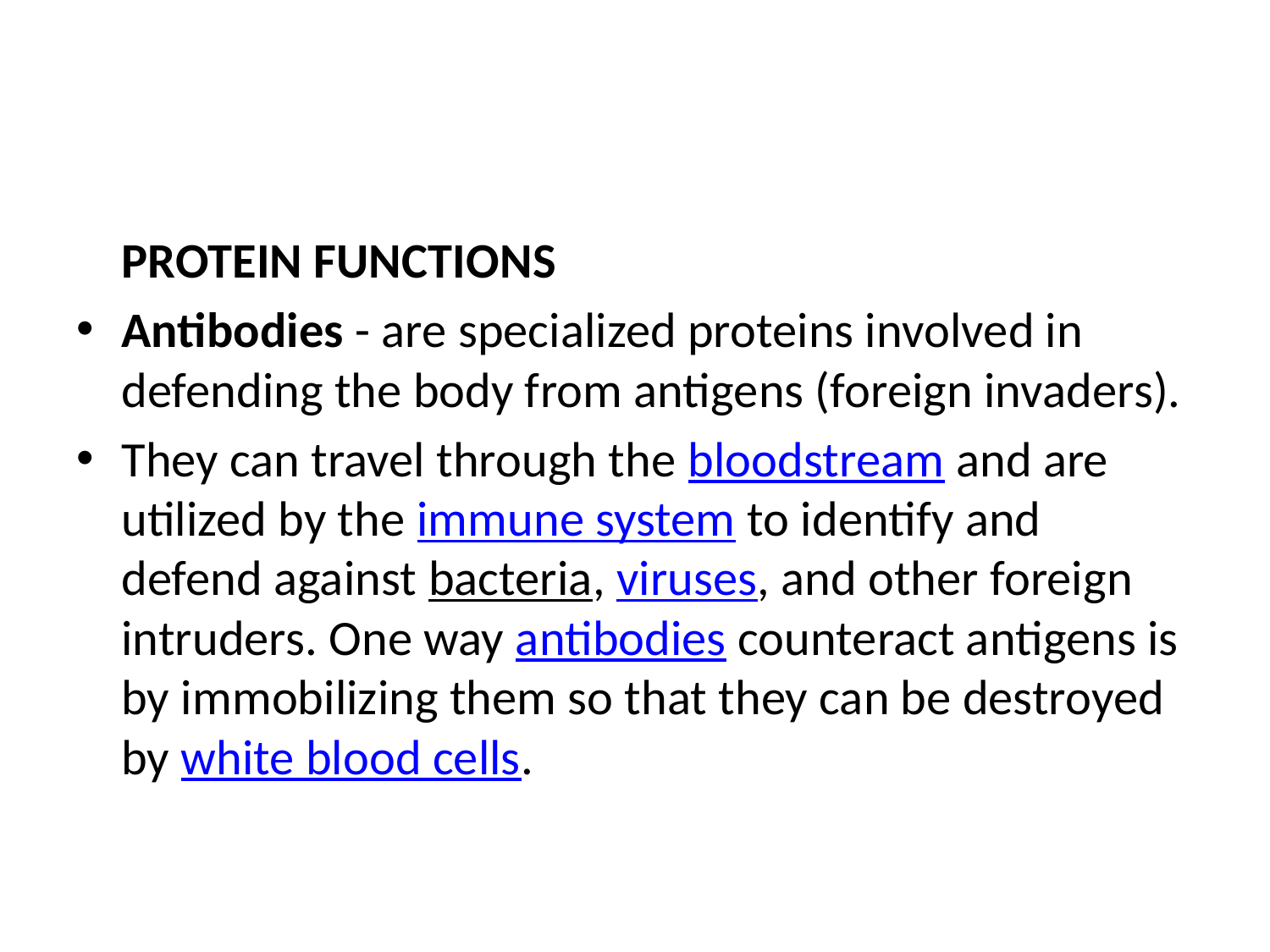

#
	PROTEIN FUNCTIONS
Antibodies - are specialized proteins involved in defending the body from antigens (foreign invaders).
They can travel through the bloodstream and are utilized by the immune system to identify and defend against bacteria, viruses, and other foreign intruders. One way antibodies counteract antigens is by immobilizing them so that they can be destroyed by white blood cells.